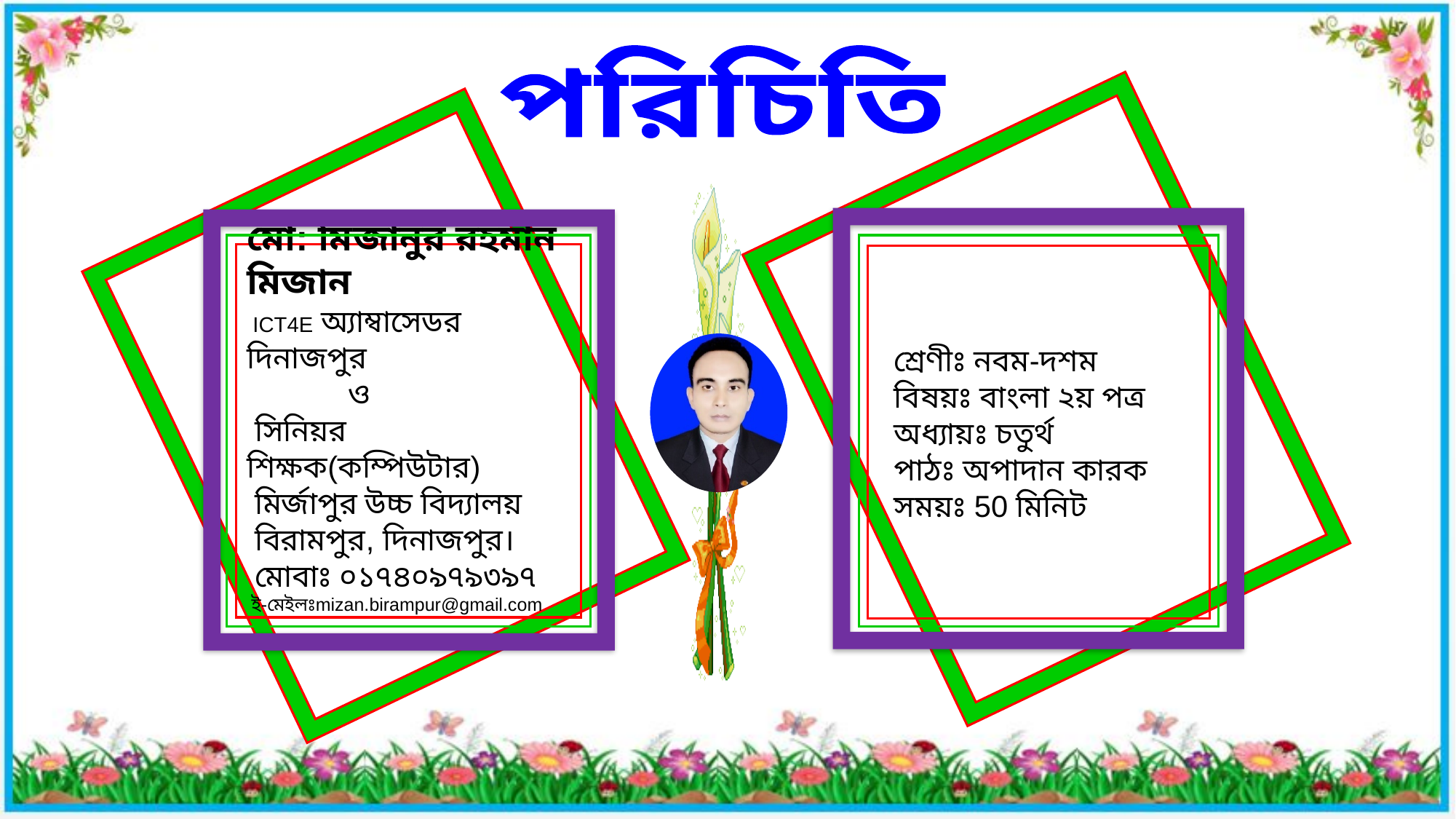

পরিচিতি

মো: মিজানুর রহমান মিজান
 ICT4E অ্যাম্বাসেডর দিনাজপুর
             ও
 সিনিয়র শিক্ষক(কম্পিউটার)
 মির্জাপুর উচ্চ বিদ্যালয়
 বিরামপুর, দিনাজপুর।
 মোবাঃ ০১৭৪০৯৭৯৩৯৭
 ই-মেইলঃmizan.birampur@gmail.com

  শ্রেণীঃ নবম-দশম
  বিষয়ঃ বাংলা ২য় পত্র
  অধ্যায়ঃ চতুর্থ
  পাঠঃ অপাদান কারক
  সময়ঃ 50 মিনিট